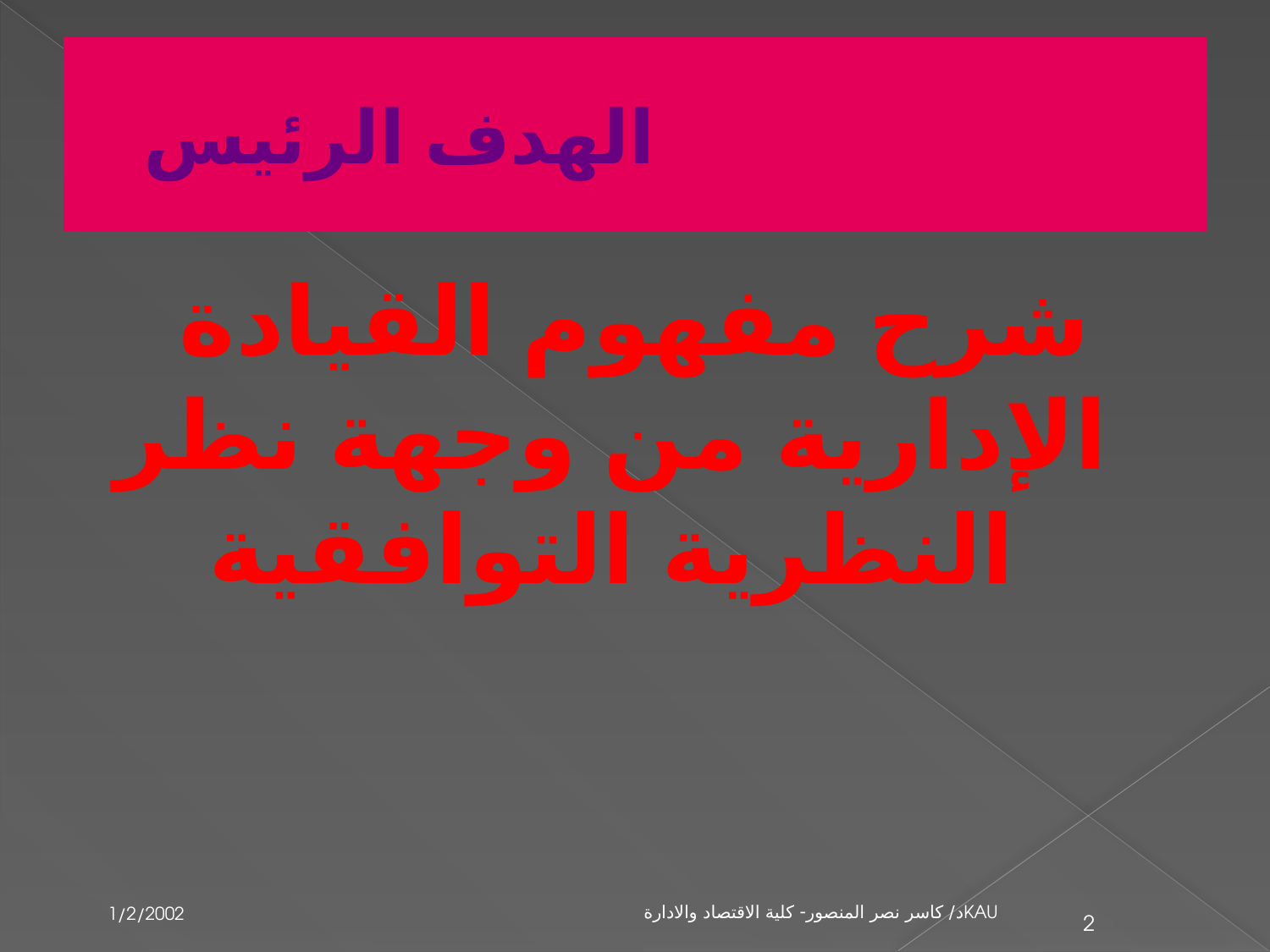

# الهدف الرئيس
شرح مفهوم القيادة الإدارية من وجهة نظر النظرية التوافقية

د/ كاسر نصر المنصور- كلية الاقتصاد والادارةKAU
1/2/2002
2